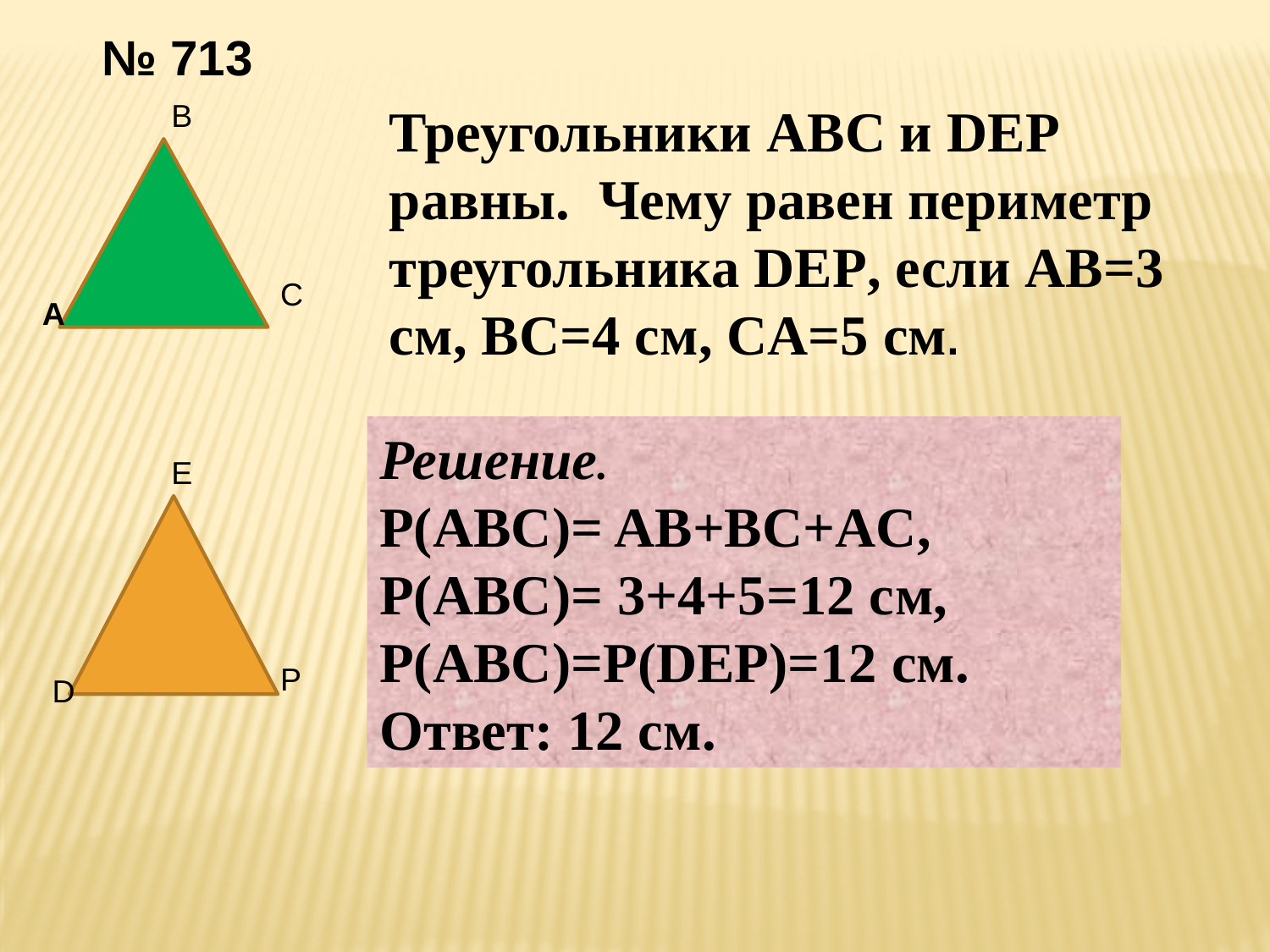

№ 713
B
Треугольники ABC и DEP равны.  Чему равен периметр треугольника DEP, если AB=3 см, BC=4 см, CA=5 см.

C
A
Решение.
P(ABC)= AB+BC+AC,
P(ABC)= 3+4+5=12 cм,
P(ABC)=P(DEP)=12 см.
Ответ: 12 см.
E

P
D